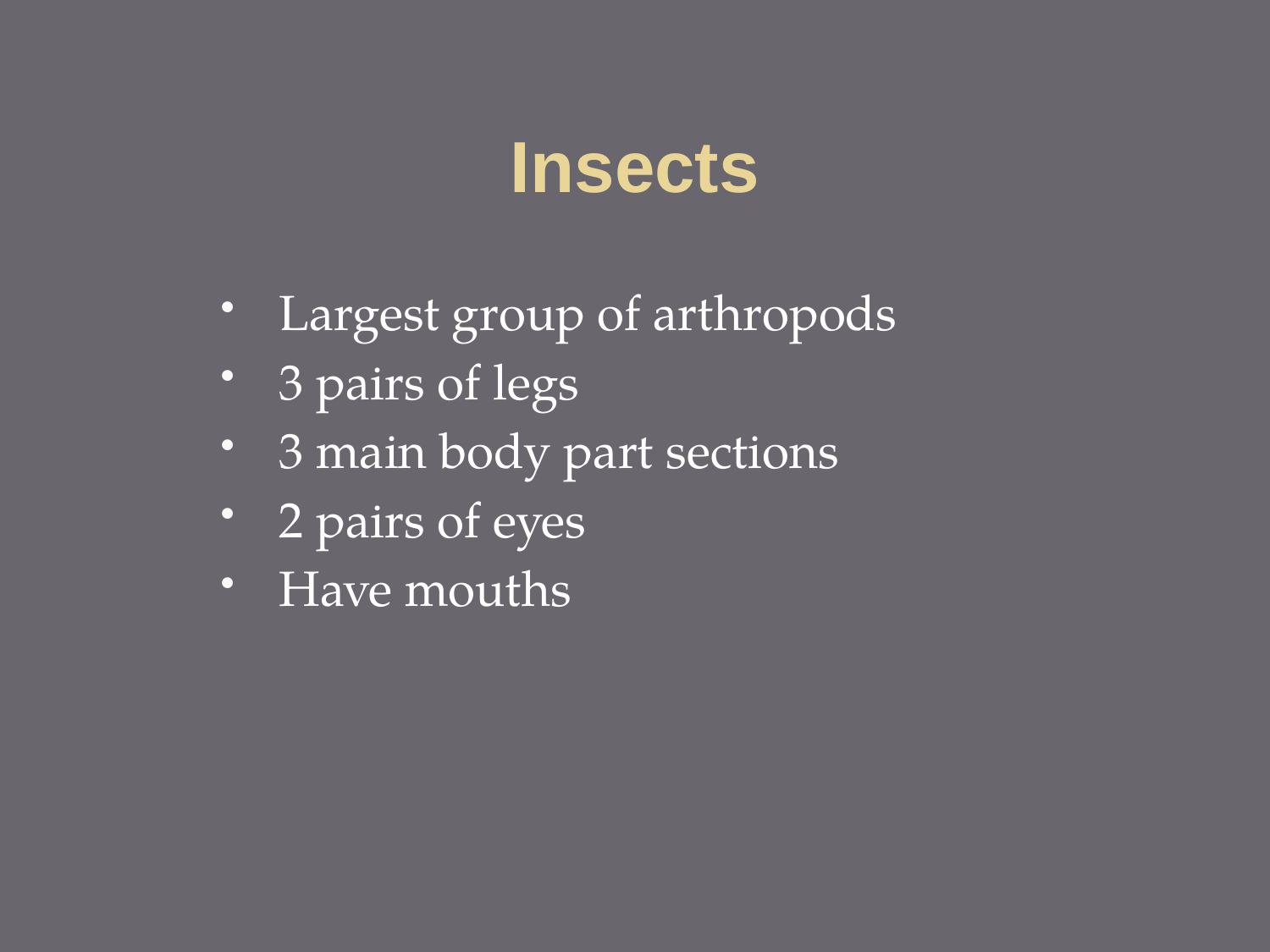

# Insects

Largest group of arthropods
3 pairs of legs
3 main body part sections
2 pairs of eyes
Have mouths